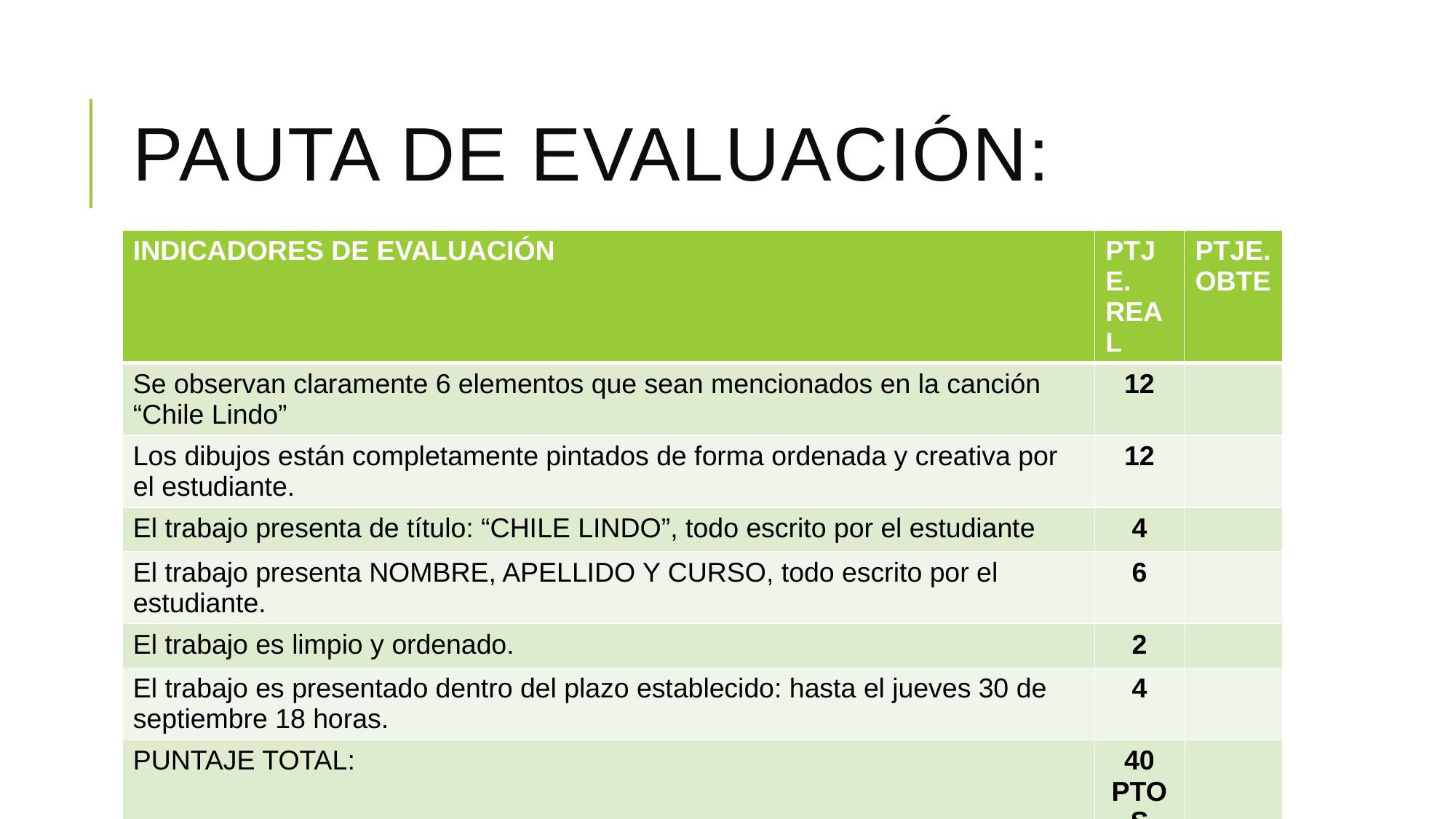

# PAUTA DE EVALUACIÓN:
| INDICADORES DE EVALUACIÓN | PTJE. REAL | PTJE. OBTE |
| --- | --- | --- |
| Se observan claramente 6 elementos que sean mencionados en la canción “Chile Lindo” | 12 |  |
| Los dibujos están completamente pintados de forma ordenada y creativa por el estudiante. | 12 |  |
| El trabajo presenta de título: “CHILE LINDO”, todo escrito por el estudiante | 4 |  |
| El trabajo presenta NOMBRE, APELLIDO Y CURSO, todo escrito por el estudiante. | 6 |  |
| El trabajo es limpio y ordenado. | 2 |  |
| El trabajo es presentado dentro del plazo establecido: hasta el jueves 30 de septiembre 18 horas. | 4 |  |
| PUNTAJE TOTAL: | 40 PTOS |  |
| NOTA: |  |  |